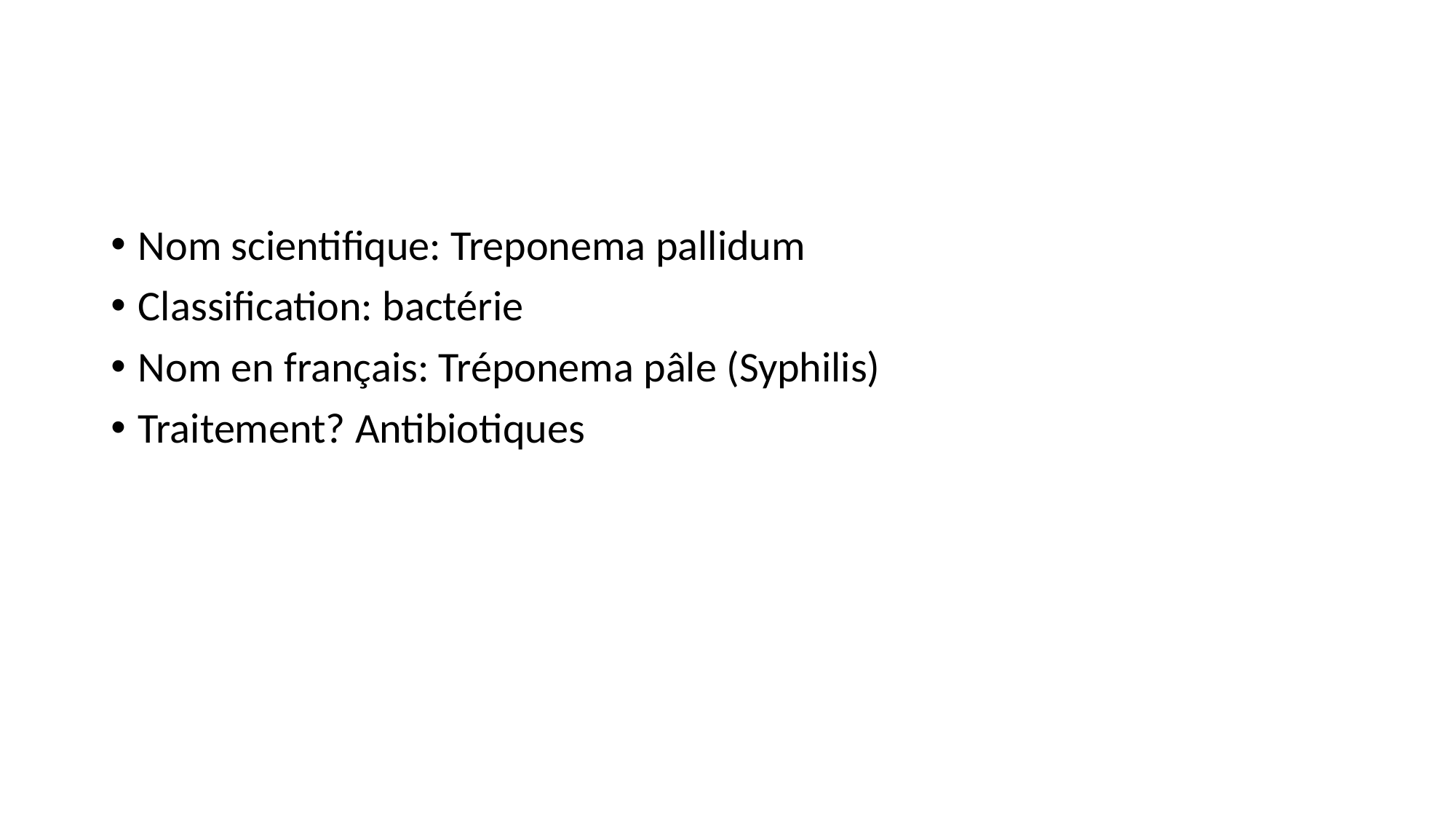

#
Nom scientifique: Treponema pallidum
Classification: bactérie
Nom en français: Tréponema pâle (Syphilis)
Traitement? Antibiotiques